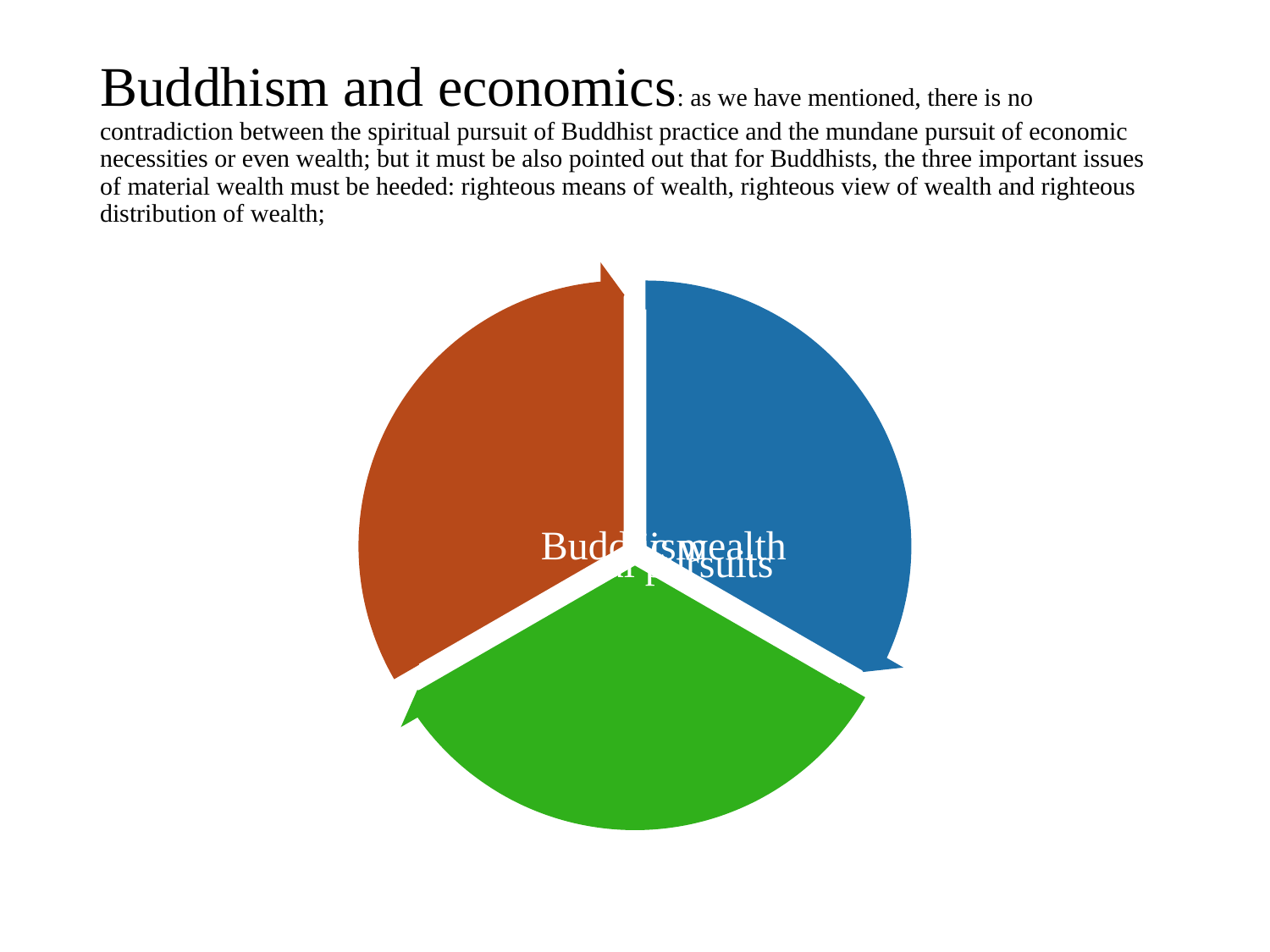

# Buddhism and economics: as we have mentioned, there is no contradiction between the spiritual pursuit of Buddhist practice and the mundane pursuit of economic necessities or even wealth; but it must be also pointed out that for Buddhists, the three important issues of material wealth must be heeded: righteous means of wealth, righteous view of wealth and righteous distribution of wealth;
Economic wealth
Spiritual pursuits
Buddhism